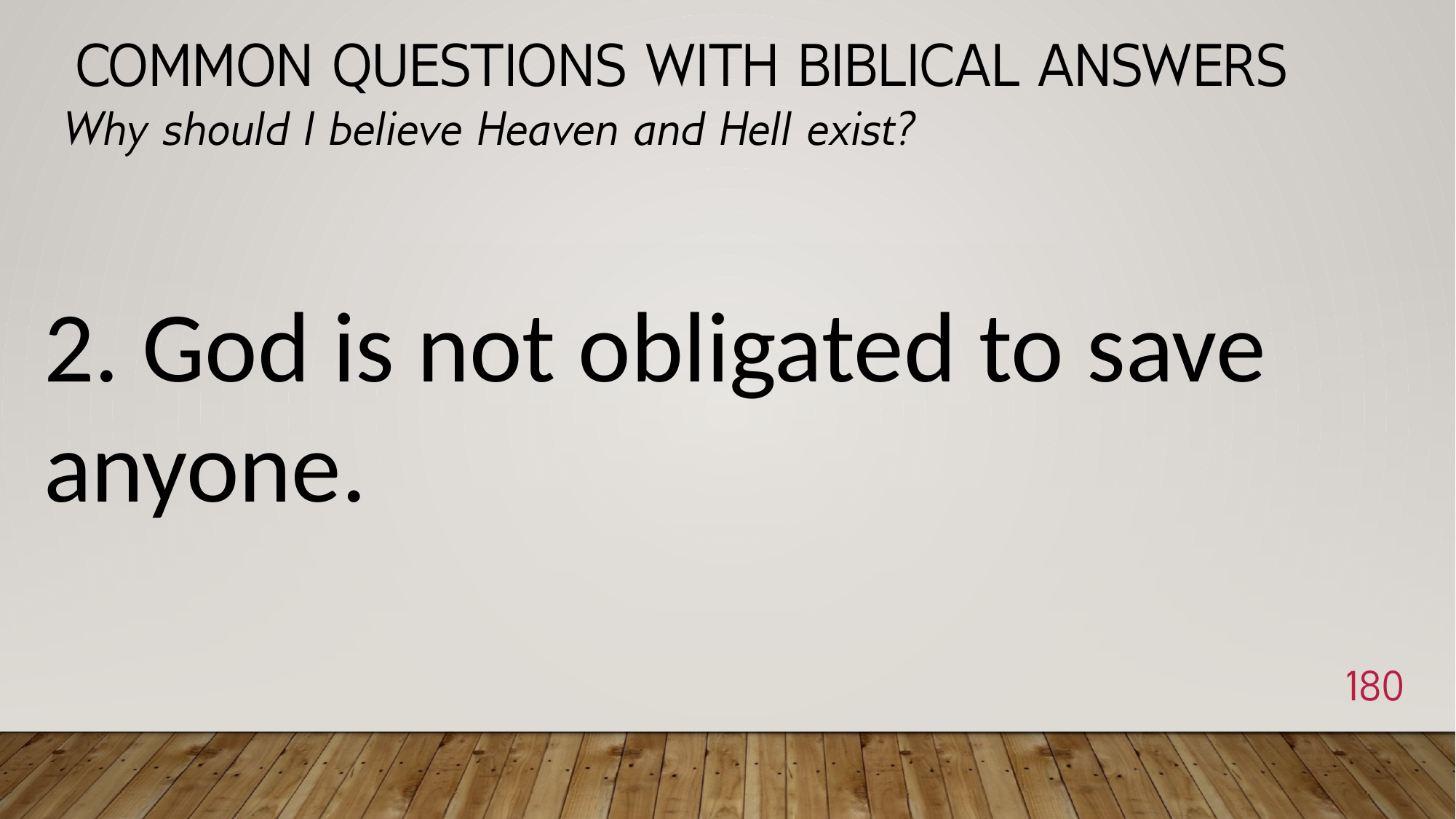

# Common Questions with Biblical Answers
Why should I believe Heaven and Hell exist?
2. God is not obligated to save anyone.
180